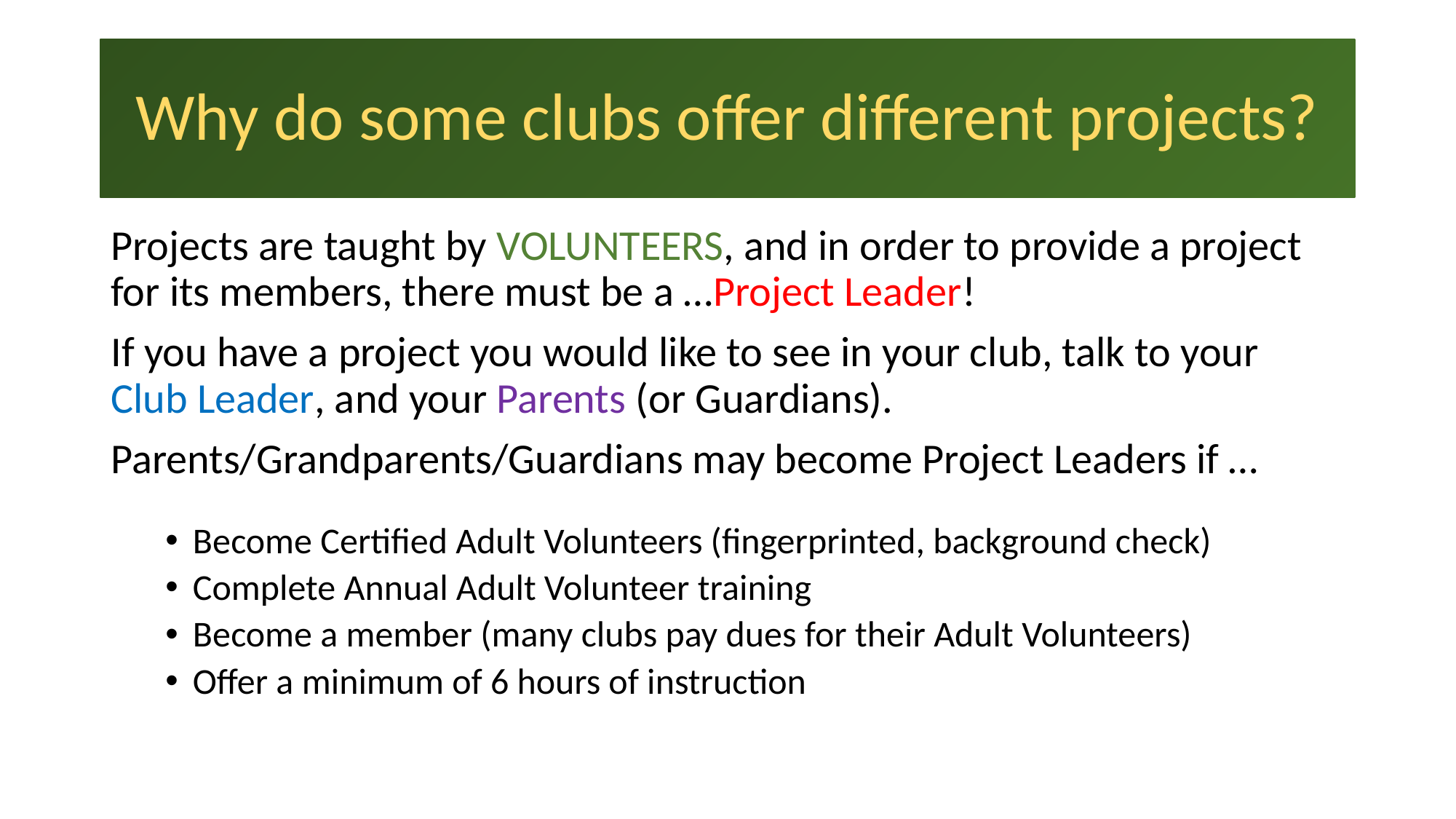

# Why do some clubs offer different projects?
Projects are taught by VOLUNTEERS, and in order to provide a project for its members, there must be a …Project Leader!
If you have a project you would like to see in your club, talk to your Club Leader, and your Parents (or Guardians).
Parents/Grandparents/Guardians may become Project Leaders if …

Become Certified Adult Volunteers (fingerprinted, background check)
Complete Annual Adult Volunteer training
Become a member (many clubs pay dues for their Adult Volunteers)
Offer a minimum of 6 hours of instruction